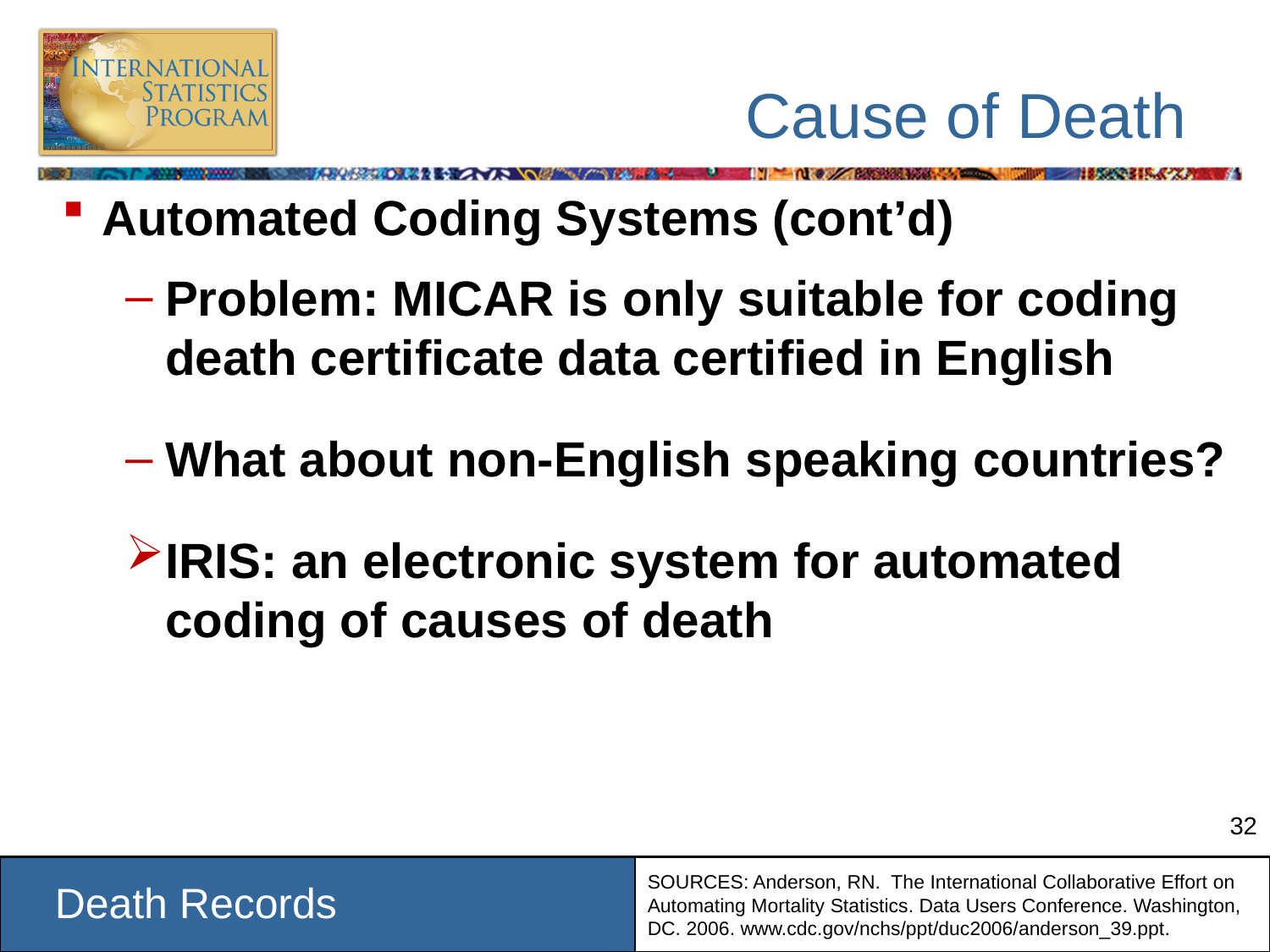

# Cause of Death
Automated Coding Systems (cont’d)
Problem: MICAR is only suitable for coding death certificate data certified in English
What about non-English speaking countries?
IRIS: an electronic system for automated coding of causes of death

SOURCES: Anderson, RN.  The International Collaborative Effort on Automating Mortality Statistics. Data Users Conference. Washington, DC. 2006. www.cdc.gov/nchs/ppt/duc2006/anderson_39.ppt.